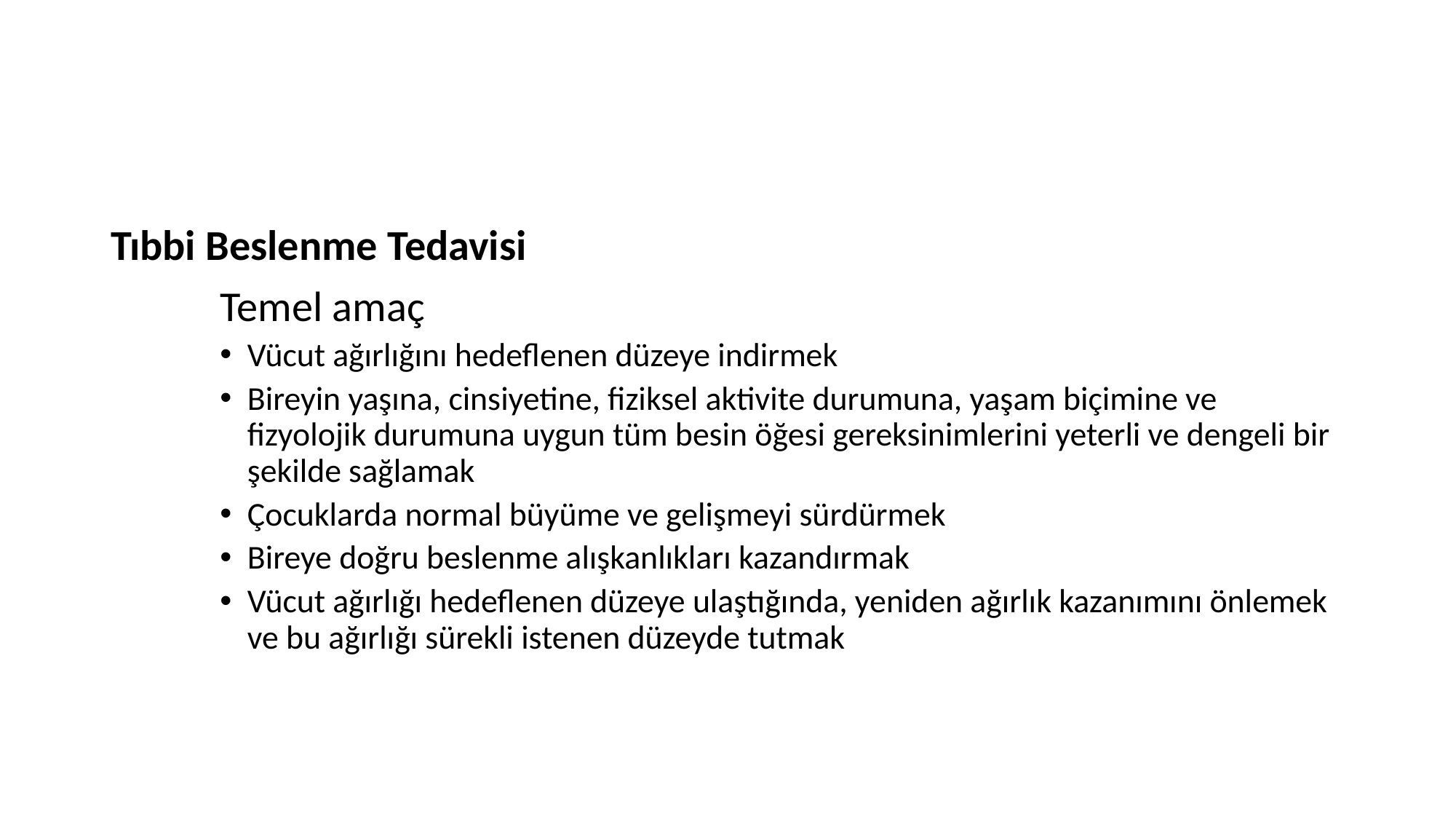

#
Tıbbi Beslenme Tedavisi
	Temel amaç
Vücut ağırlığını hedeflenen düzeye indirmek
Bireyin yaşına, cinsiyetine, fiziksel aktivite durumuna, yaşam biçimine ve fizyolojik durumuna uygun tüm besin öğesi gereksinimlerini yeterli ve dengeli bir şekilde sağlamak
Çocuklarda normal büyüme ve gelişmeyi sürdürmek
Bireye doğru beslenme alışkanlıkları kazandırmak
Vücut ağırlığı hedeflenen düzeye ulaştığında, yeniden ağırlık kazanımını önlemek ve bu ağırlığı sürekli istenen düzeyde tutmak